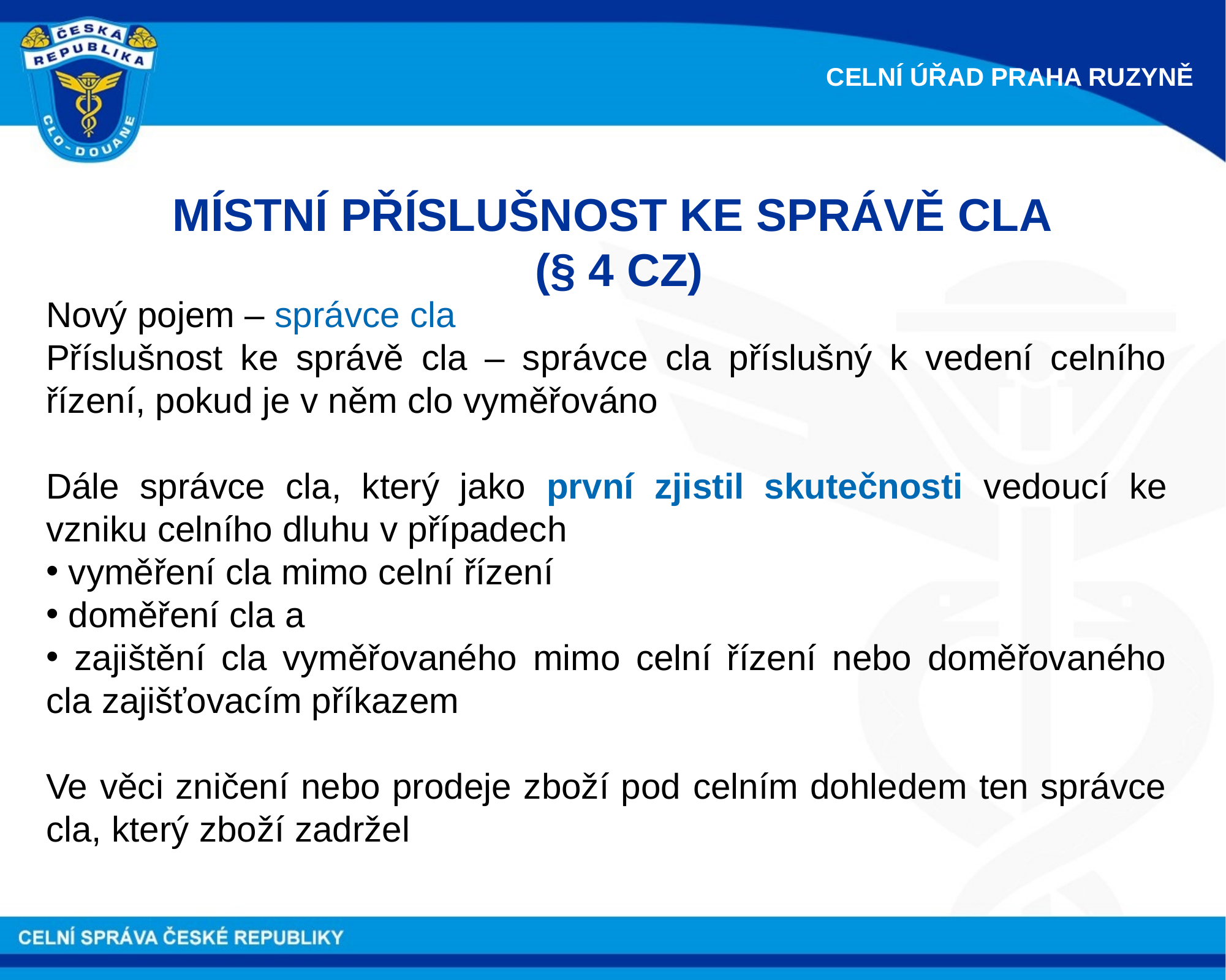

CELNÍ ÚŘAD PRAHA RUZYNĚ
MÍSTNÍ PŘÍSLUŠNOST KE SPRÁVĚ CLA
 (§ 4 CZ)
Nový pojem – správce cla
Příslušnost ke správě cla – správce cla příslušný k vedení celního řízení, pokud je v něm clo vyměřováno

Dále správce cla, který jako první zjistil skutečnosti vedoucí ke vzniku celního dluhu v případech
 vyměření cla mimo celní řízení
 doměření cla a
 zajištění cla vyměřovaného mimo celní řízení nebo doměřovaného cla zajišťovacím příkazem

Ve věci zničení nebo prodeje zboží pod celním dohledem ten správce cla, který zboží zadržel